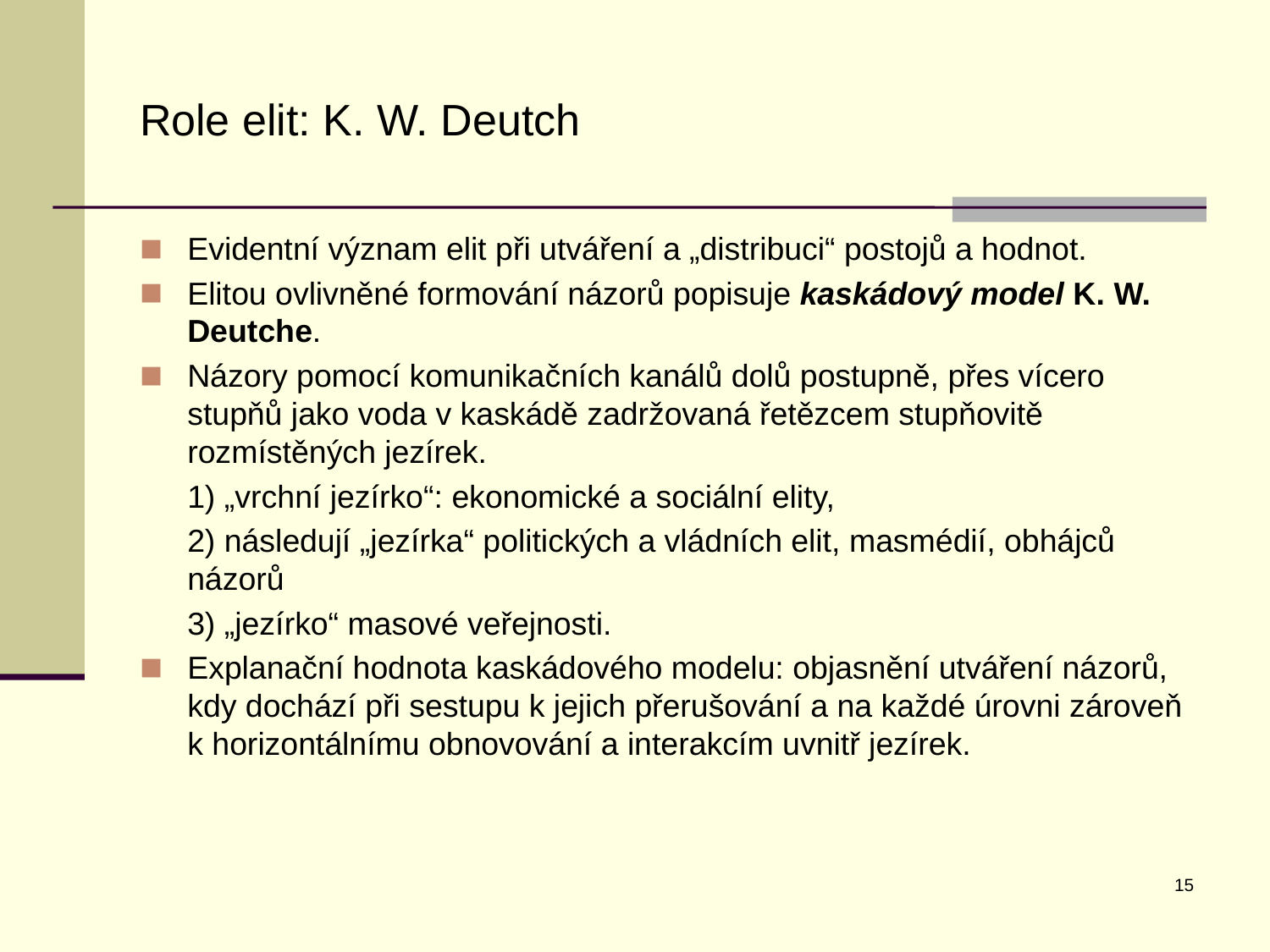

# Role elit: K. W. Deutch
Evidentní význam elit při utváření a „distribuci“ postojů a hodnot.
Elitou ovlivněné formování názorů popisuje kaskádový model K. W. Deutche.
Názory pomocí komunikačních kanálů dolů postupně, přes vícero stupňů jako voda v kaskádě zadržovaná řetězcem stupňovitě rozmístěných jezírek.
	1) „vrchní jezírko“: ekonomické a sociální elity,
	2) následují „jezírka“ politických a vládních elit, masmédií, obhájců názorů
	3) „jezírko“ masové veřejnosti.
Explanační hodnota kaskádového modelu: objasnění utváření názorů, kdy dochází při sestupu k jejich přerušování a na každé úrovni zároveň k horizontálnímu obnovování a interakcím uvnitř jezírek.

15